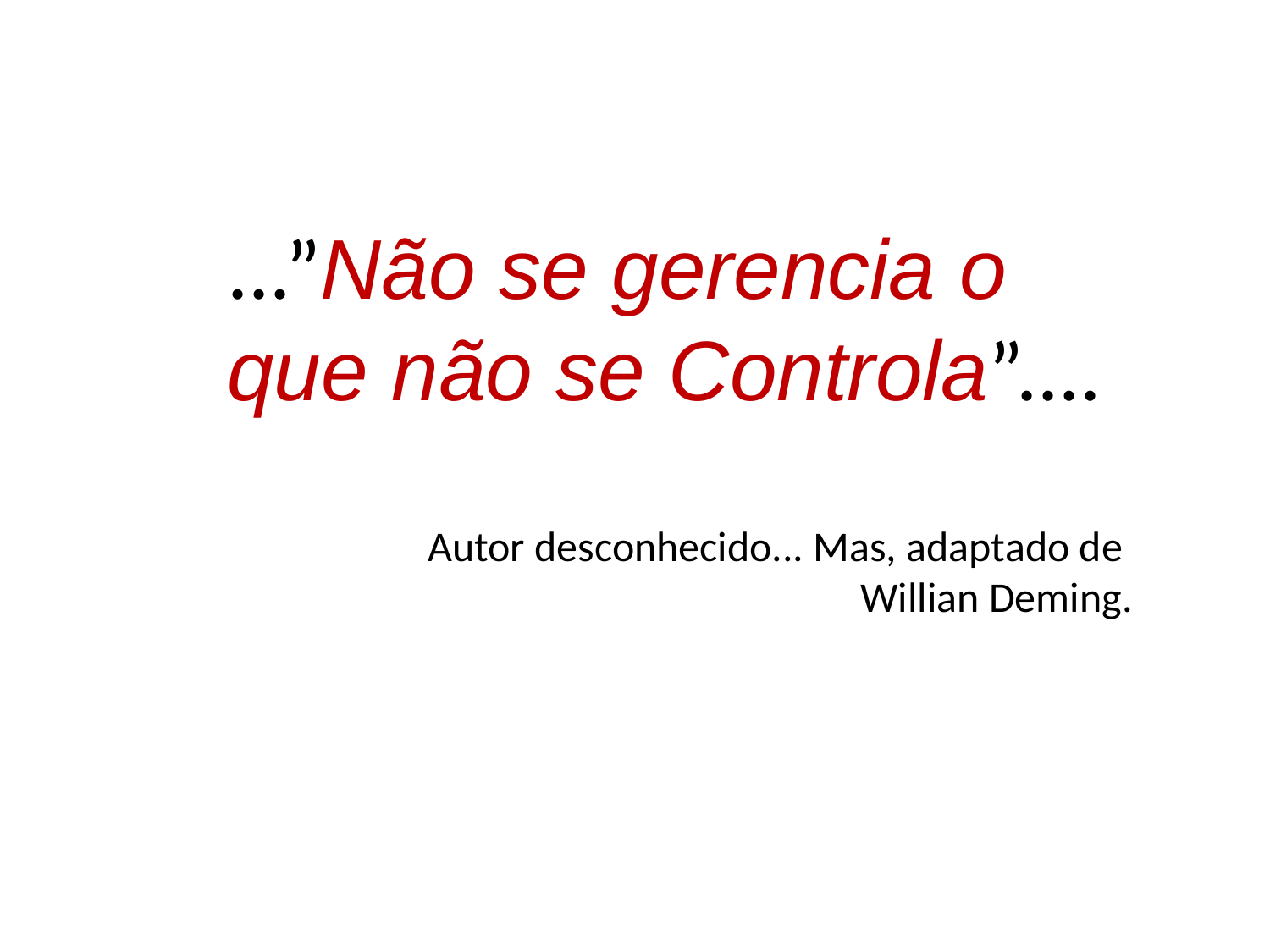

...”Não se gerencia o que não se Controla”....

Autor desconhecido... Mas, adaptado de
Willian Deming.